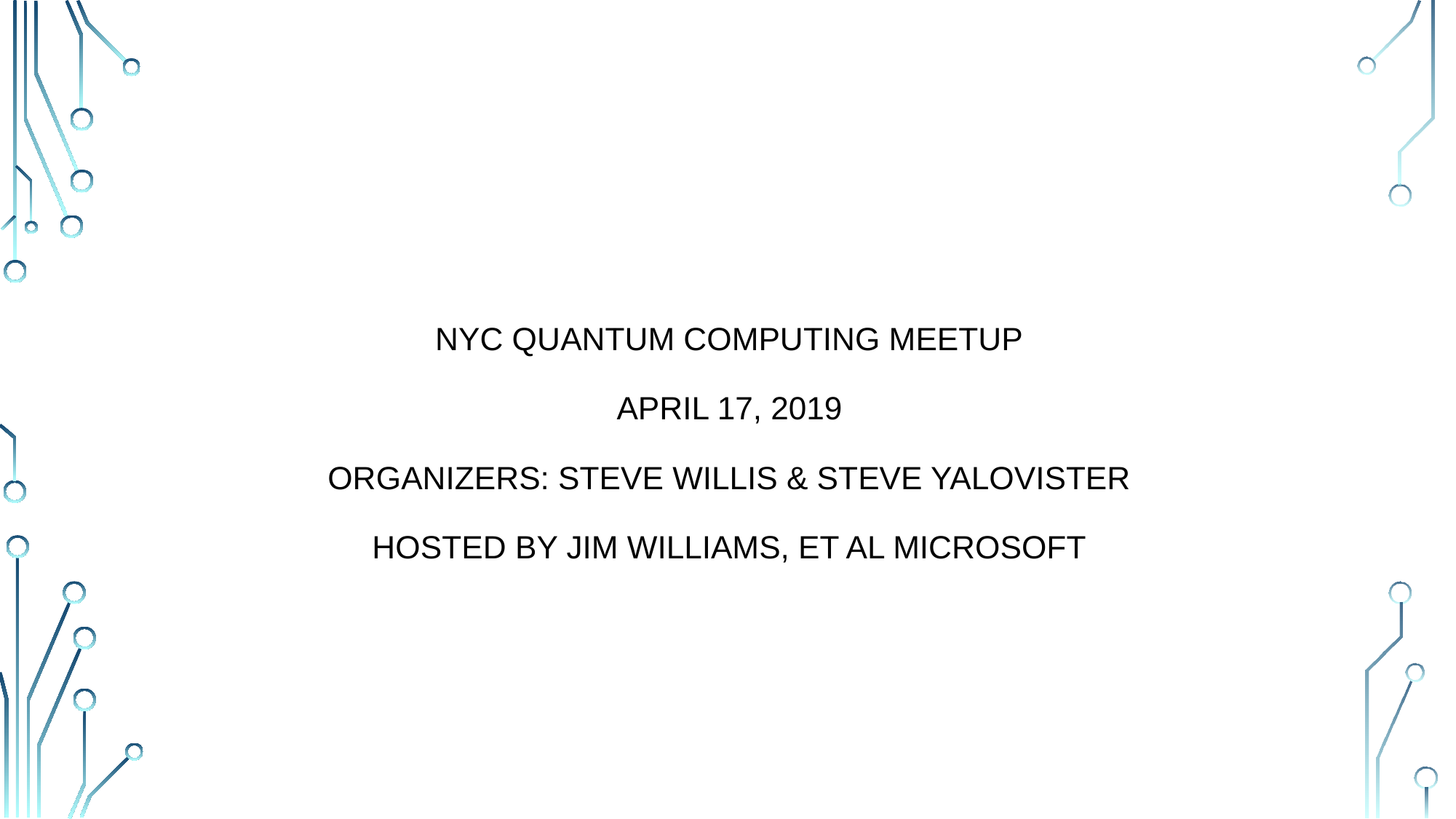

# NYC Quantum Computing meetup APRIL 17, 2019 Organizers: Steve willis & Steve Yalovister HOSTED BY JIM WILLIAMS, ET AL Microsoft